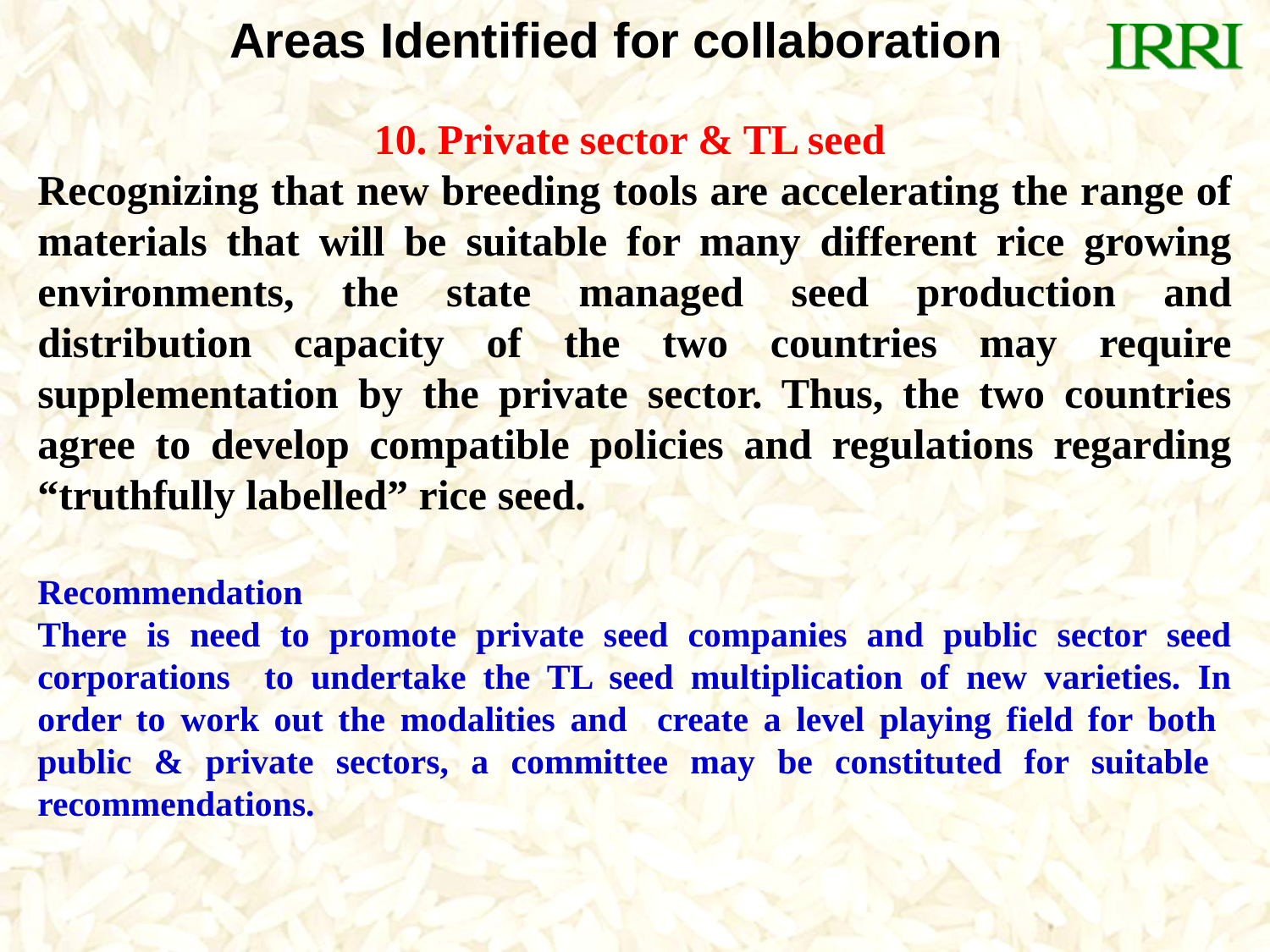

# Areas Identified for collaboration
10. Private sector & TL seed
Recognizing that new breeding tools are accelerating the range of materials that will be suitable for many different rice growing environments, the state managed seed production and distribution capacity of the two countries may require supplementation by the private sector. Thus, the two countries agree to develop compatible policies and regulations regarding “truthfully labelled” rice seed.

Recommendation
There is need to promote private seed companies and public sector seed corporations  to undertake the TL seed multiplication of new varieties. In order to work out the modalities and  create a level playing field for both  public & private sectors, a committee may be constituted for suitable  recommendations.